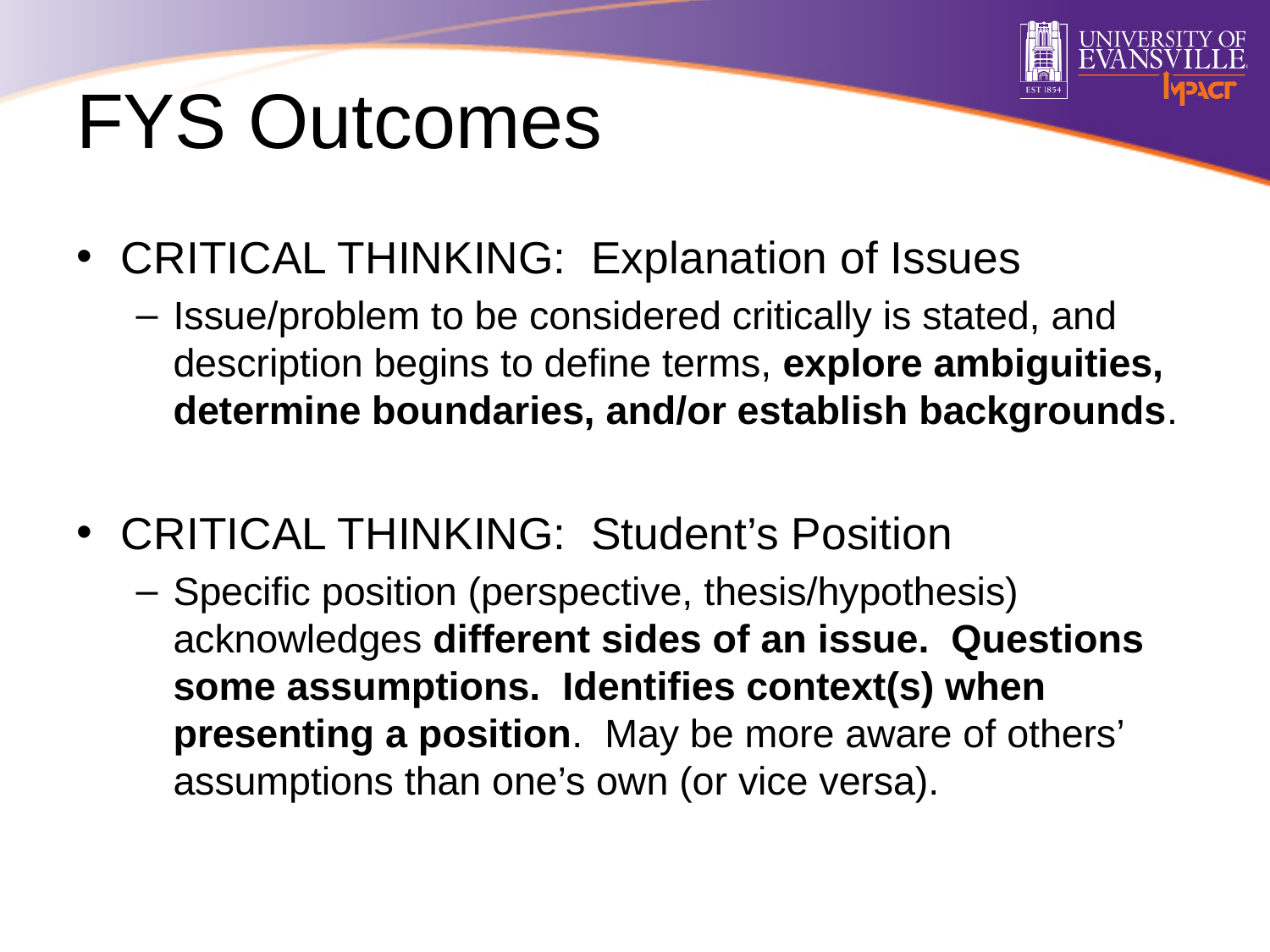

# FYS Outcomes
CRITICAL THINKING:  Explanation of Issues
Issue/problem to be considered critically is stated, and description begins to define terms, explore ambiguities, determine boundaries, and/or establish backgrounds.

CRITICAL THINKING:  Student’s Position
Specific position (perspective, thesis/hypothesis) acknowledges different sides of an issue.  Questions some assumptions.  Identifies context(s) when presenting a position.  May be more aware of others’ assumptions than one’s own (or vice versa).